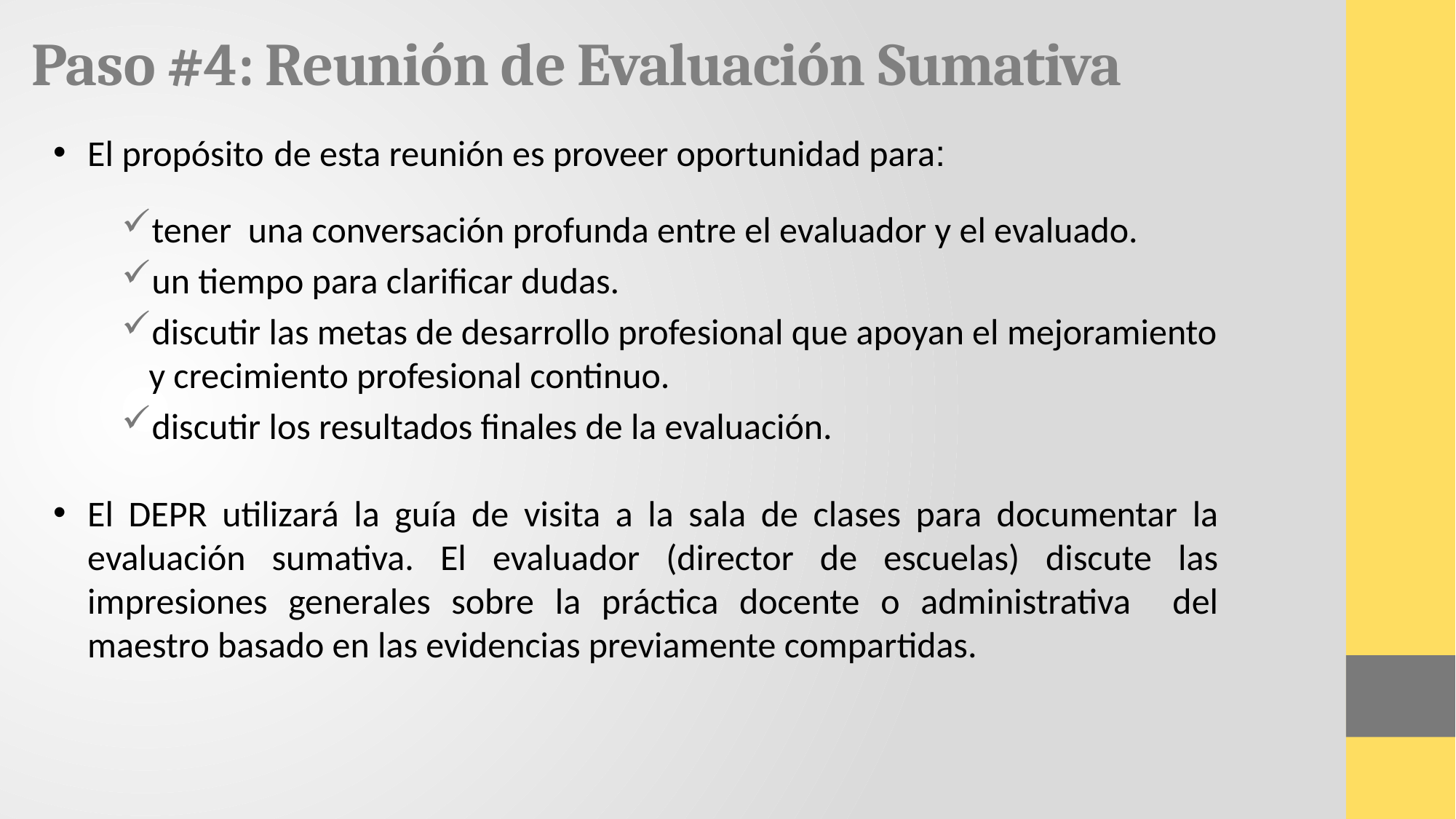

# Paso #4: Reunión de Evaluación Sumativa
El propósito de esta reunión es proveer oportunidad para:

tener  una conversación profunda entre el evaluador y el evaluado.
un tiempo para clarificar dudas.
discutir las metas de desarrollo profesional que apoyan el mejoramiento y crecimiento profesional continuo.
discutir los resultados finales de la evaluación.

El DEPR utilizará la guía de visita a la sala de clases para documentar la evaluación sumativa. El evaluador (director de escuelas) discute las impresiones generales sobre la práctica docente o administrativa  del maestro basado en las evidencias previamente compartidas.